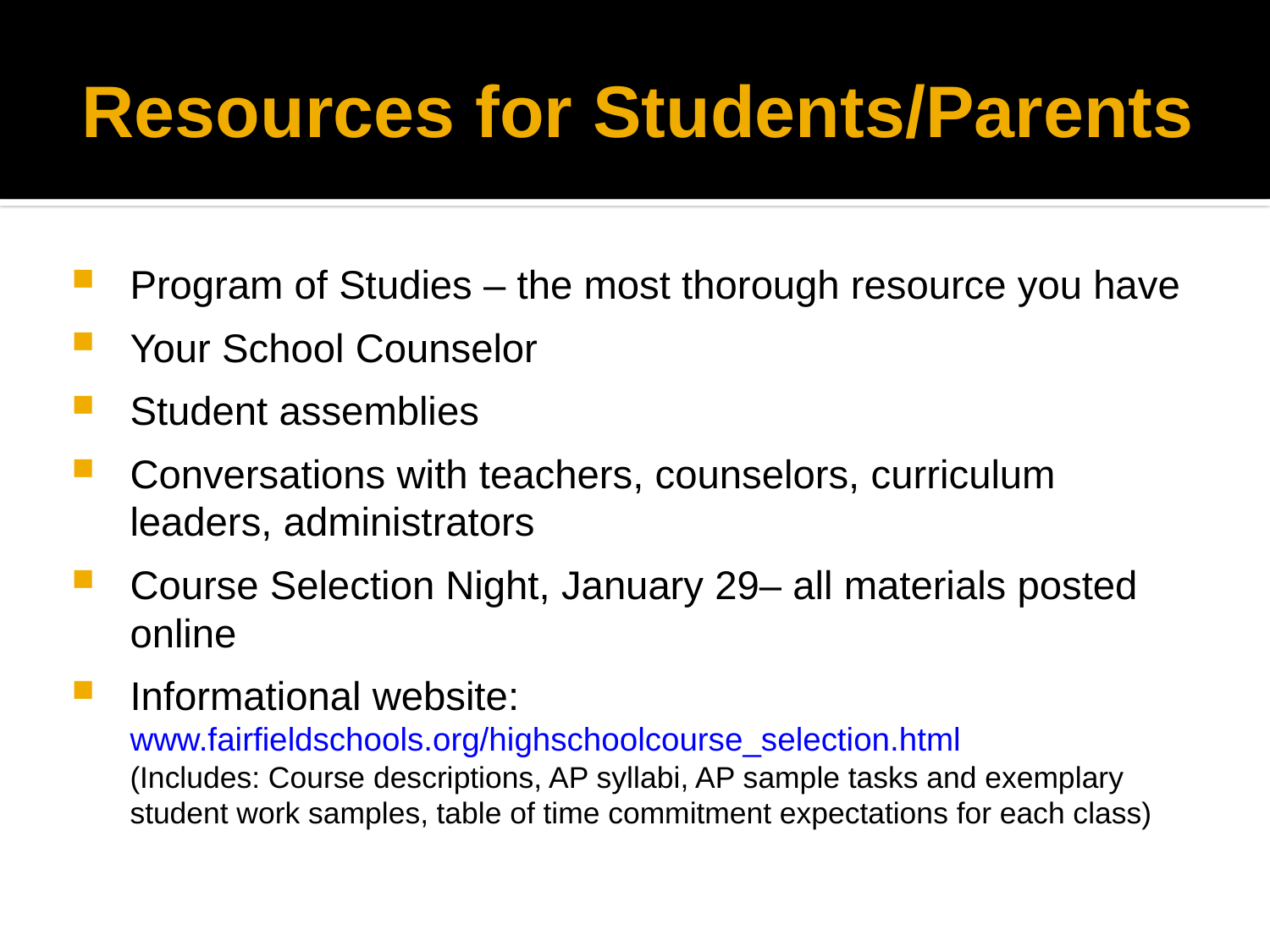

# Resources for Students/Parents
Program of Studies – the most thorough resource you have
Your School Counselor
Student assemblies
Conversations with teachers, counselors, curriculum leaders, administrators
Course Selection Night, January 29– all materials posted online
Informational website:
www.fairfieldschools.org/highschoolcourse_selection.html
(Includes: Course descriptions, AP syllabi, AP sample tasks and exemplary student work samples, table of time commitment expectations for each class)